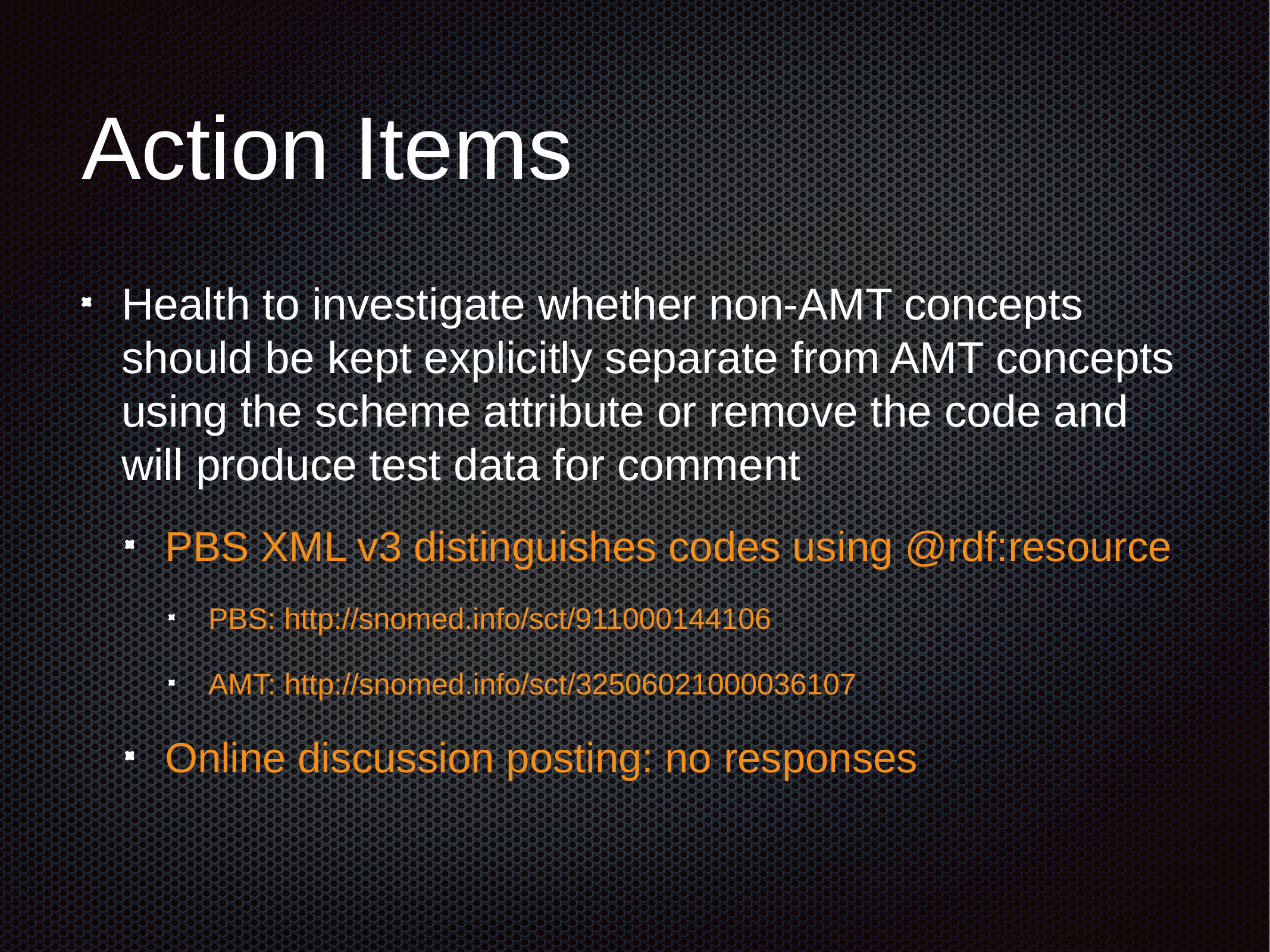

# Action Items
Health to investigate whether non-AMT concepts should be kept explicitly separate from AMT concepts using the scheme attribute or remove the code and will produce test data for comment
PBS XML v3 distinguishes codes using @rdf:resource
PBS: http://snomed.info/sct/911000144106
AMT: http://snomed.info/sct/32506021000036107
Online discussion posting: no responses